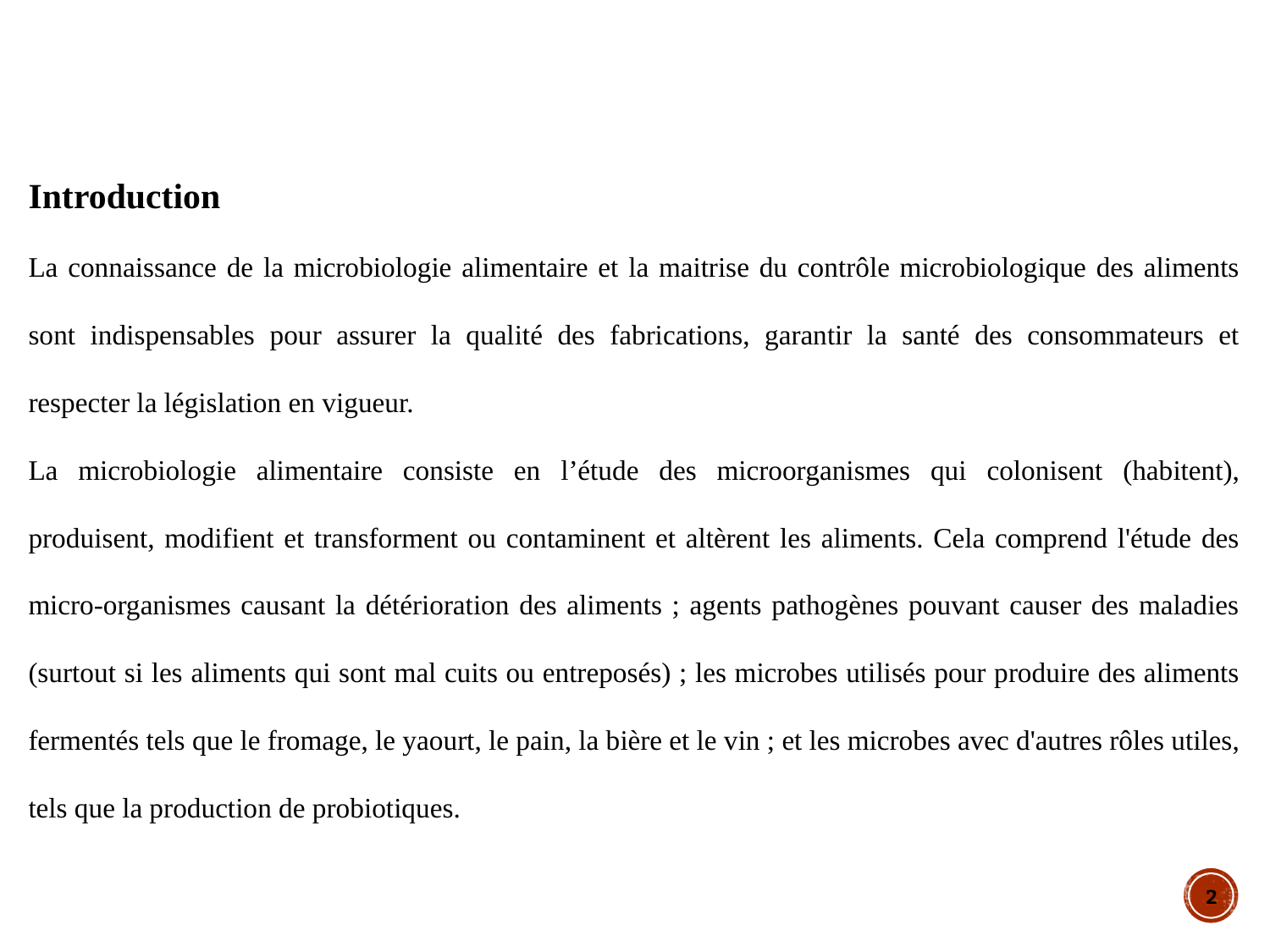

Introduction
La connaissance de la microbiologie alimentaire et la maitrise du contrôle microbiologique des aliments sont indispensables pour assurer la qualité des fabrications, garantir la santé des consommateurs et respecter la législation en vigueur.
La microbiologie alimentaire consiste en l’étude des microorganismes qui colonisent (habitent), produisent, modifient et transforment ou contaminent et altèrent les aliments. Cela comprend l'étude des micro-organismes causant la détérioration des aliments ; agents pathogènes pouvant causer des maladies (surtout si les aliments qui sont mal cuits ou entreposés) ; les microbes utilisés pour produire des aliments fermentés tels que le fromage, le yaourt, le pain, la bière et le vin ; et les microbes avec d'autres rôles utiles, tels que la production de probiotiques.
2